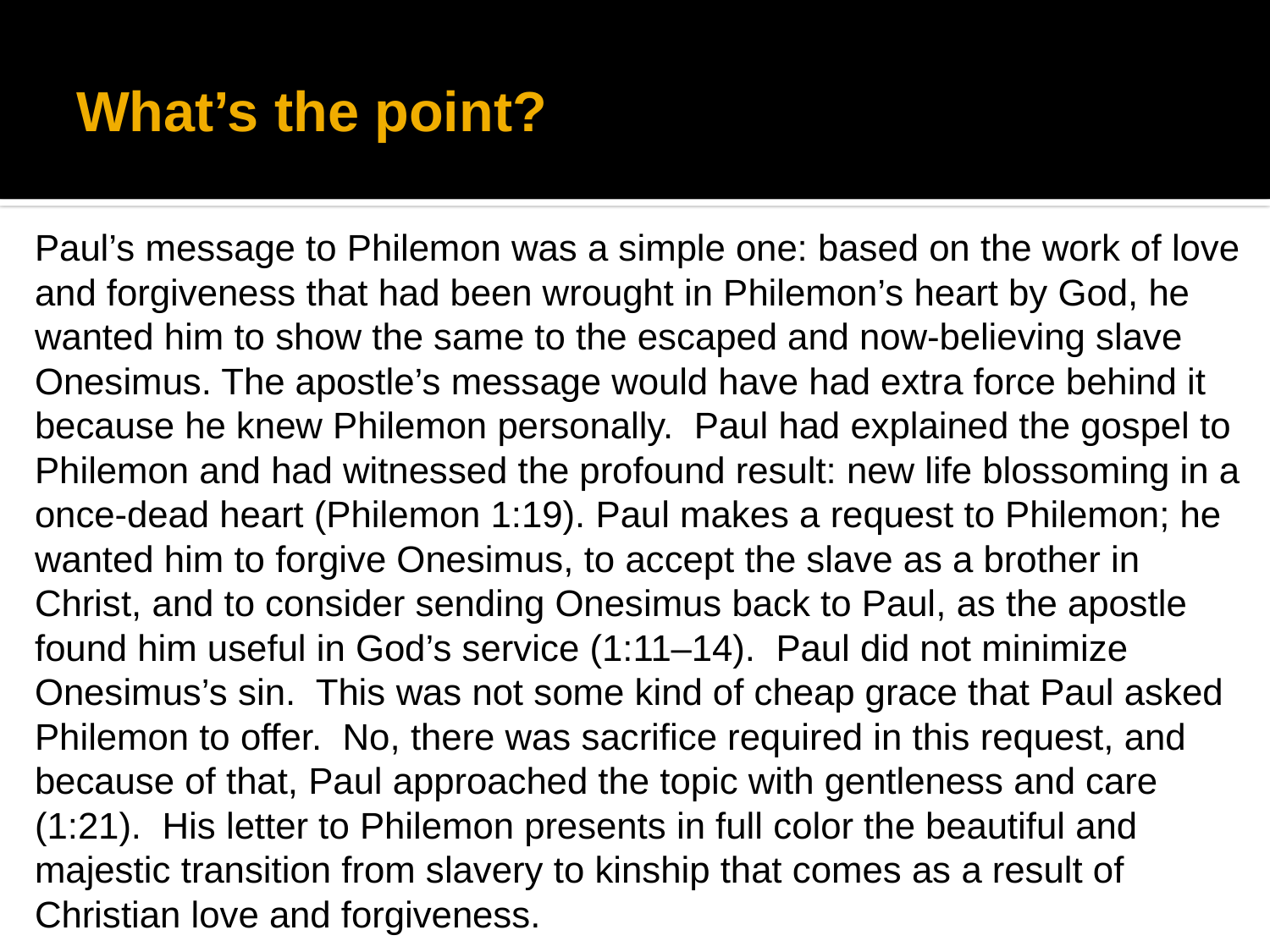

# What’s the point?
Paul’s message to Philemon was a simple one: based on the work of love and forgiveness that had been wrought in Philemon’s heart by God, he wanted him to show the same to the escaped and now-believing slave Onesimus. The apostle’s message would have had extra force behind it because he knew Philemon personally.  Paul had explained the gospel to Philemon and had witnessed the profound result: new life blossoming in a once-dead heart (Philemon 1:19). Paul makes a request to Philemon; he wanted him to forgive Onesimus, to accept the slave as a brother in Christ, and to consider sending Onesimus back to Paul, as the apostle found him useful in God’s service (1:11–14).  Paul did not minimize Onesimus’s sin.  This was not some kind of cheap grace that Paul asked Philemon to offer.  No, there was sacrifice required in this request, and because of that, Paul approached the topic with gentleness and care (1:21).  His letter to Philemon presents in full color the beautiful and majestic transition from slavery to kinship that comes as a result of Christian love and forgiveness.